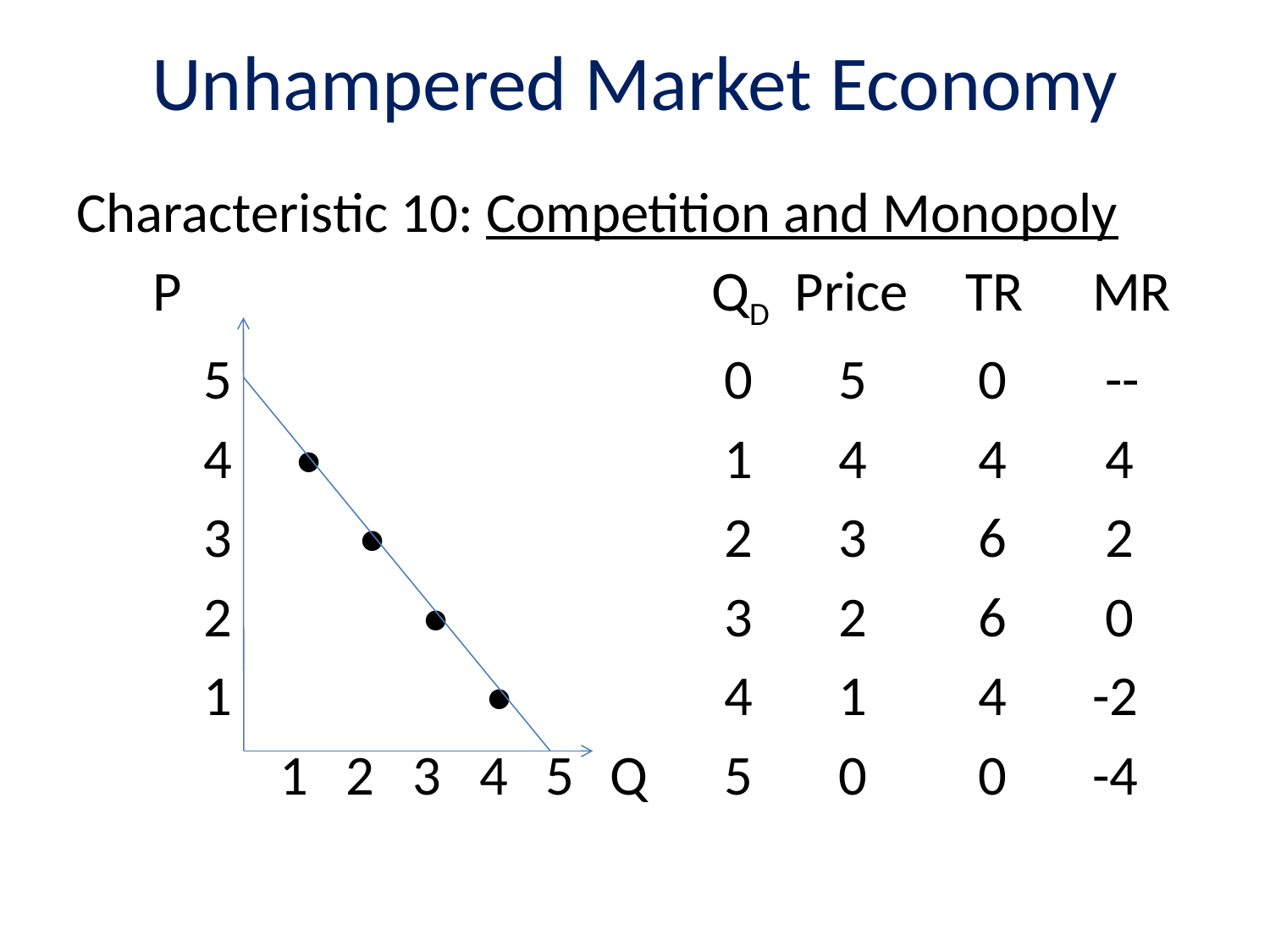

# Unhampered Market Economy
Characteristic 10: Competition and Monopoly
      P					QD  Price	TR 	MR
	5				 0	5	 0	 --
	4     •				 1	4	 4	 4
	3          •			 2	3	 6	 2
	2               •			 3	2	 6	 0
	1                    •  		 4	1	 4	-2
	      1   2   3   4   5	  Q	 5	0	 0	-4